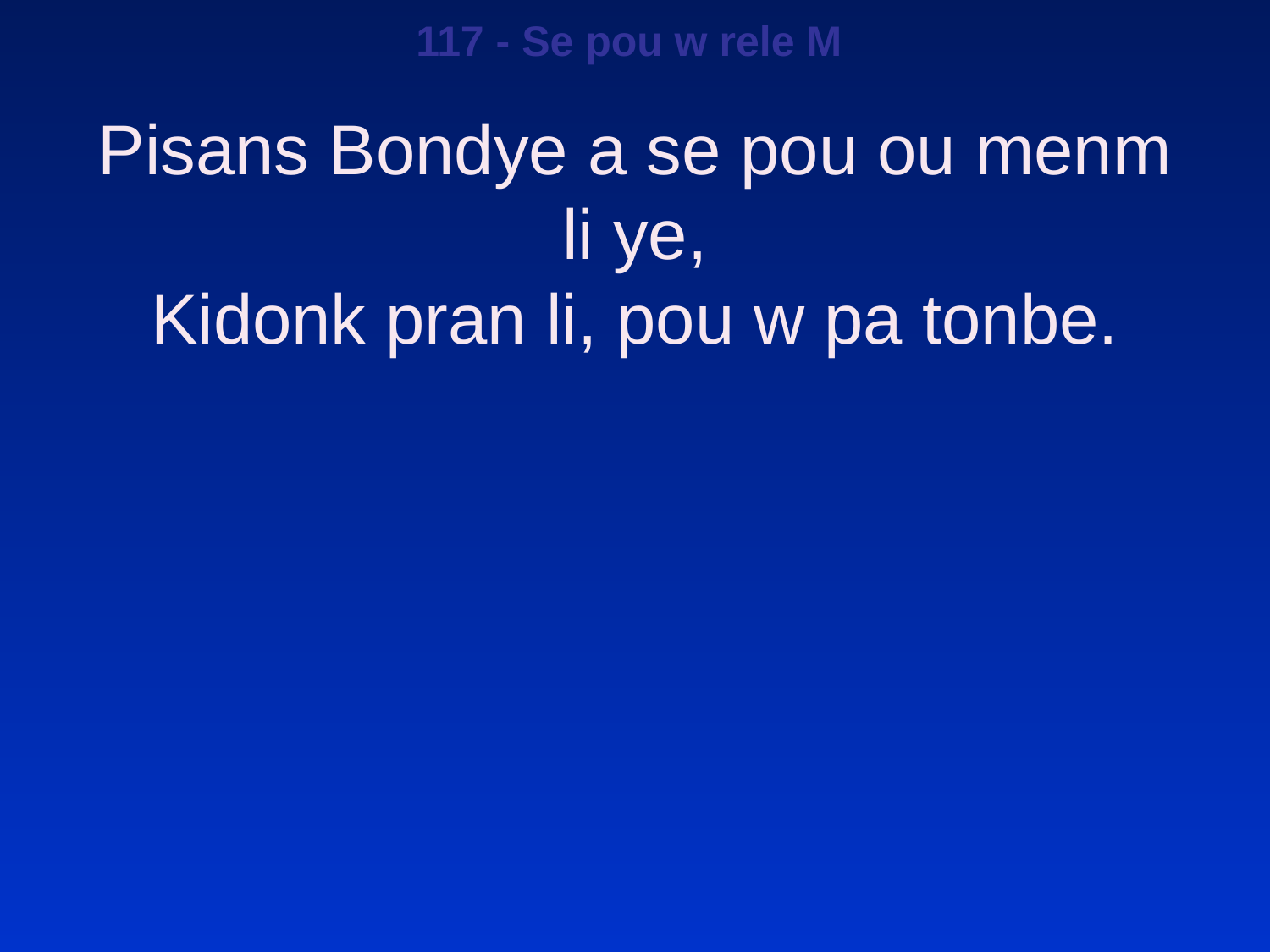

117 - Se pou w rele M
Pisans Bondye a se pou ou menm li ye,
Kidonk pran li, pou w pa tonbe.